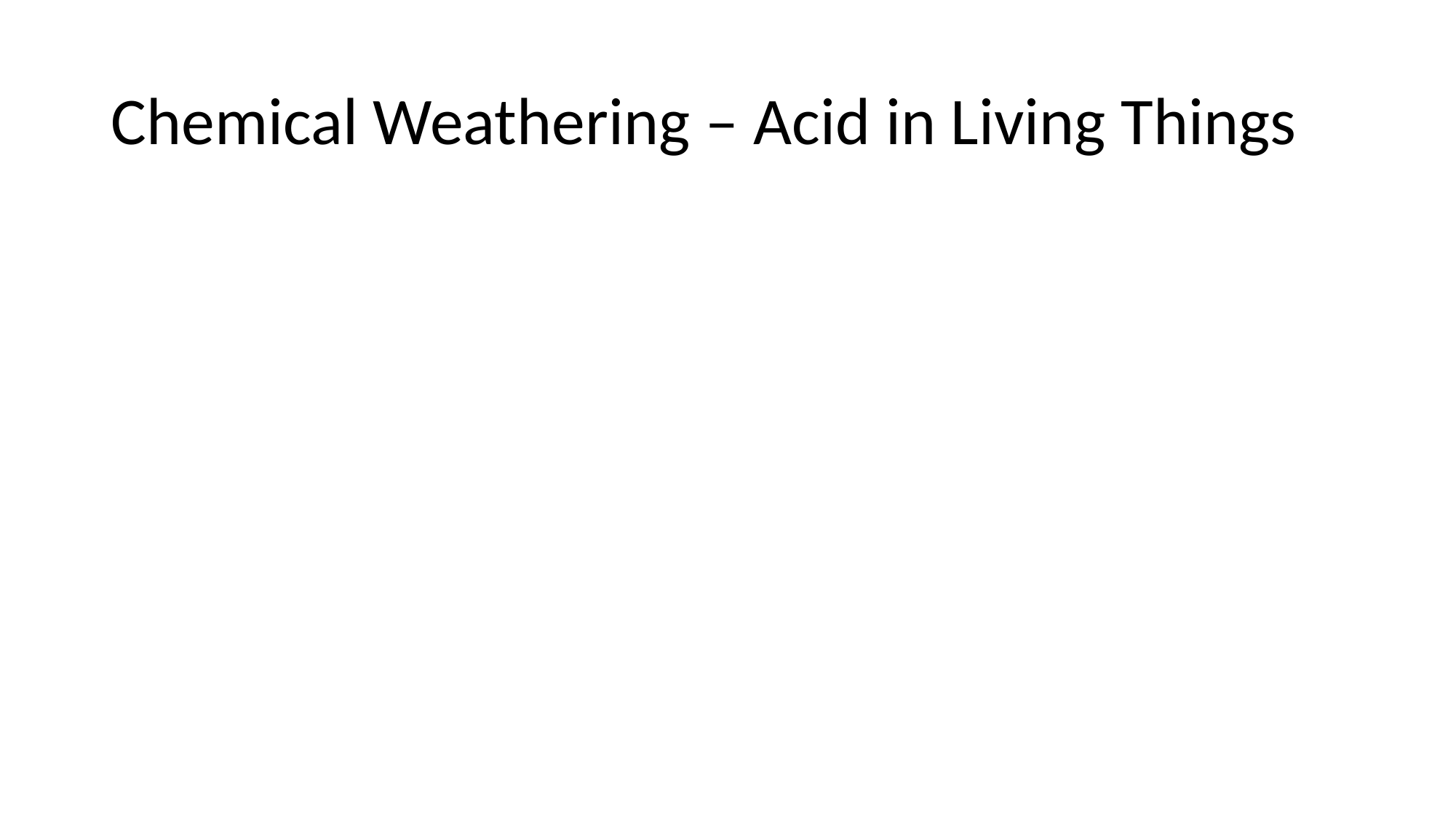

# Chemical Weathering – Acid in Living Things